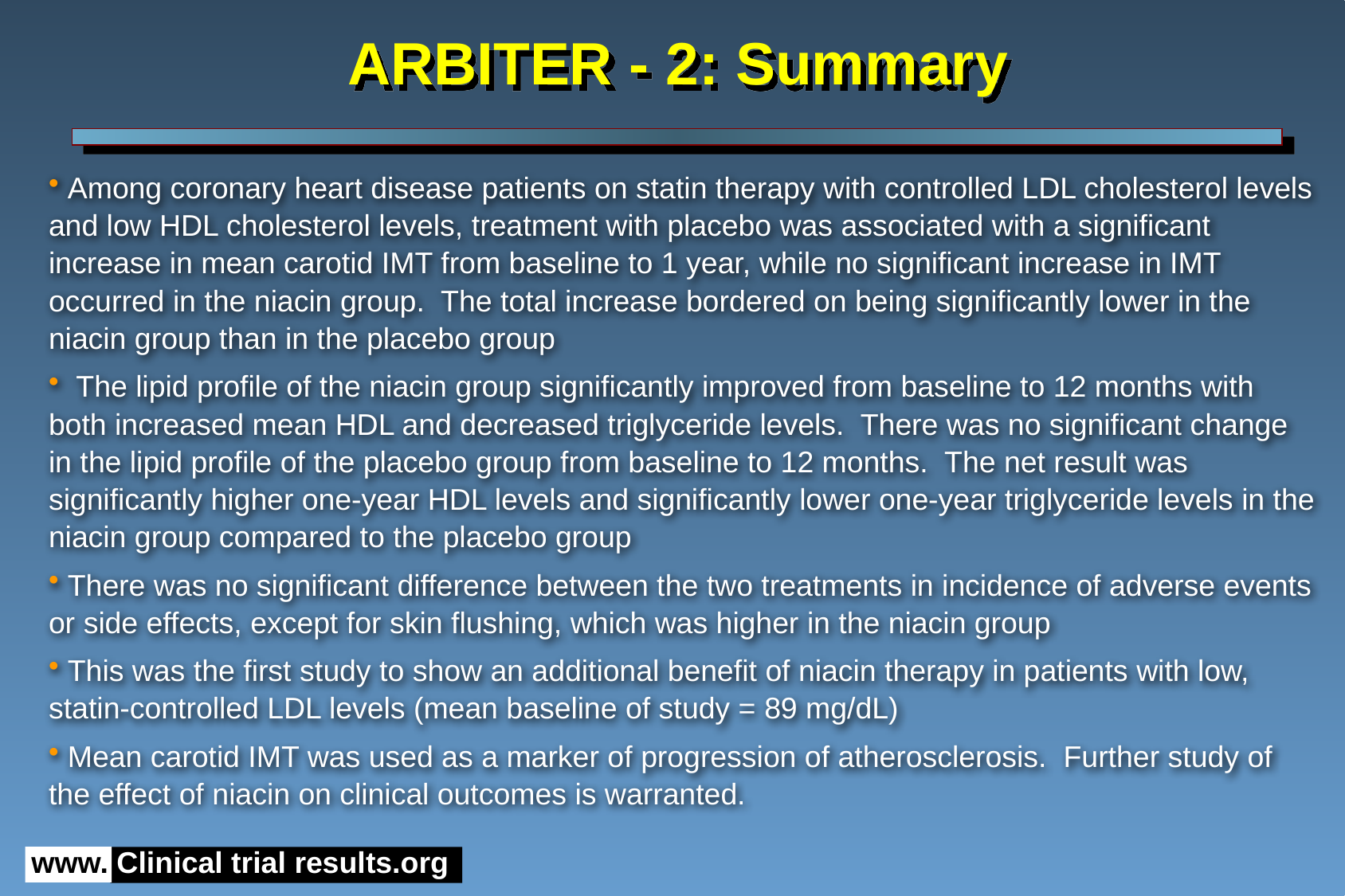

# ARBITER - 2: Summary
 Among coronary heart disease patients on statin therapy with controlled LDL cholesterol levels and low HDL cholesterol levels, treatment with placebo was associated with a significant increase in mean carotid IMT from baseline to 1 year, while no significant increase in IMT occurred in the niacin group.  The total increase bordered on being significantly lower in the niacin group than in the placebo group
  The lipid profile of the niacin group significantly improved from baseline to 12 months with both increased mean HDL and decreased triglyceride levels.  There was no significant change in the lipid profile of the placebo group from baseline to 12 months.  The net result was significantly higher one-year HDL levels and significantly lower one-year triglyceride levels in the niacin group compared to the placebo group
 There was no significant difference between the two treatments in incidence of adverse events or side effects, except for skin flushing, which was higher in the niacin group
 This was the first study to show an additional benefit of niacin therapy in patients with low, statin-controlled LDL levels (mean baseline of study = 89 mg/dL)
 Mean carotid IMT was used as a marker of progression of atherosclerosis.  Further study of the effect of niacin on clinical outcomes is warranted.